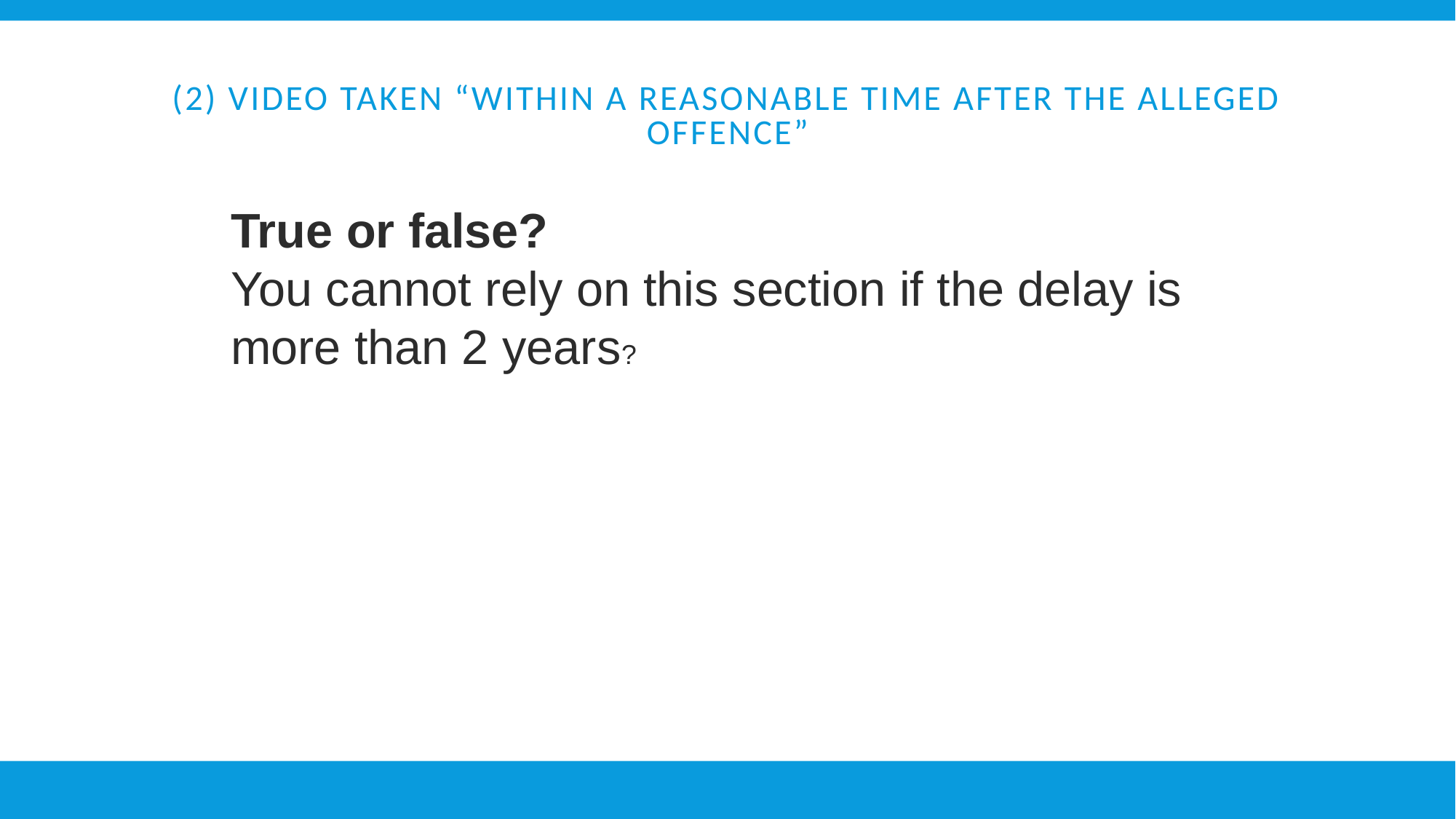

# (2) Video taken “within a reasonable time after the alleged offence”
True or false?
You cannot rely on this section if the delay is more than 2 years?